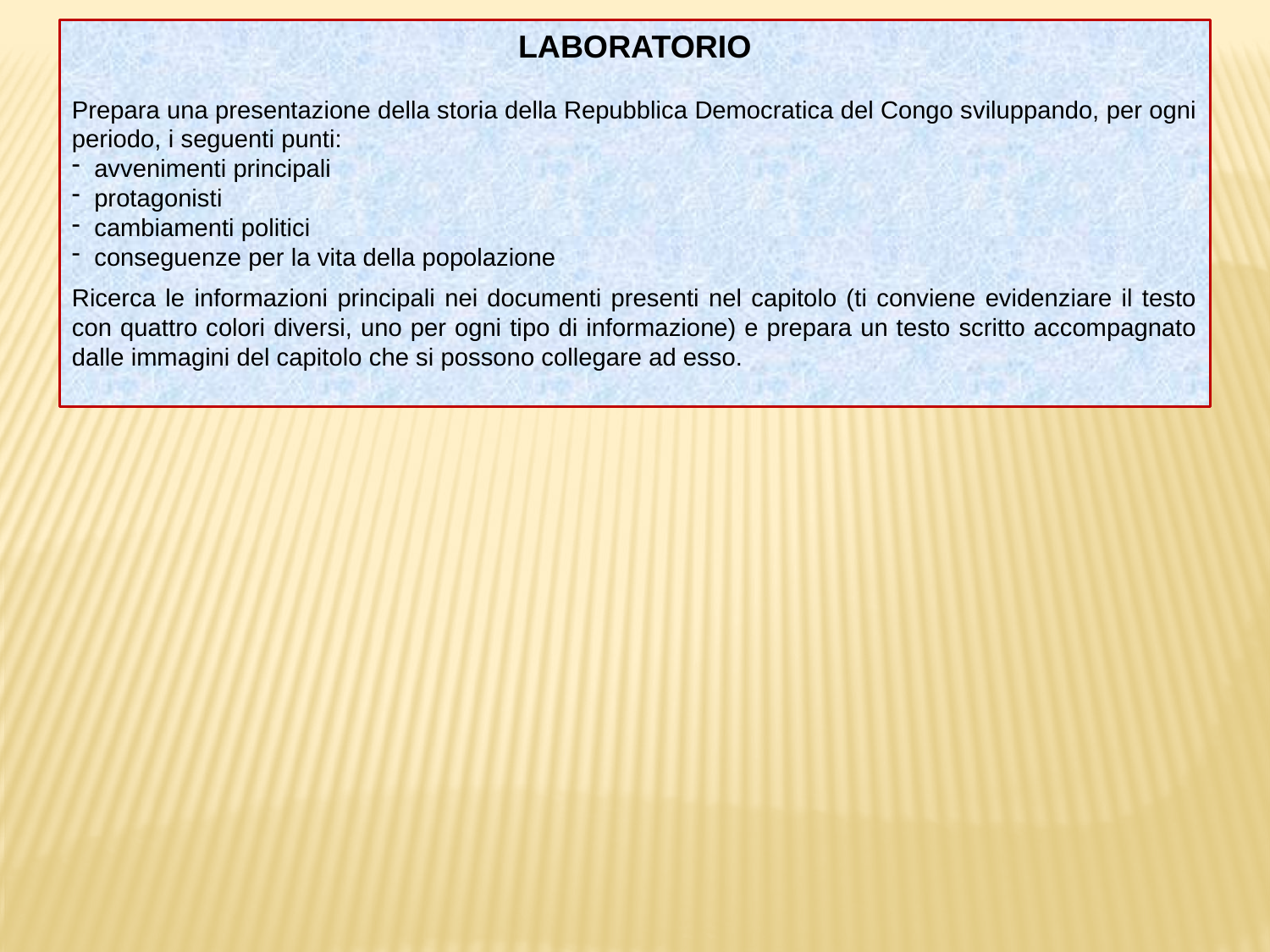

LABORATORIO

Prepara una presentazione della storia della Repubblica Democratica del Congo sviluppando, per ogni periodo, i seguenti punti:
  avvenimenti principali
  protagonisti
  cambiamenti politici
  conseguenze per la vita della popolazione
Ricerca le informazioni principali nei documenti presenti nel capitolo (ti conviene evidenziare il testo con quattro colori diversi, uno per ogni tipo di informazione) e prepara un testo scritto accompagnato dalle immagini del capitolo che si possono collegare ad esso.